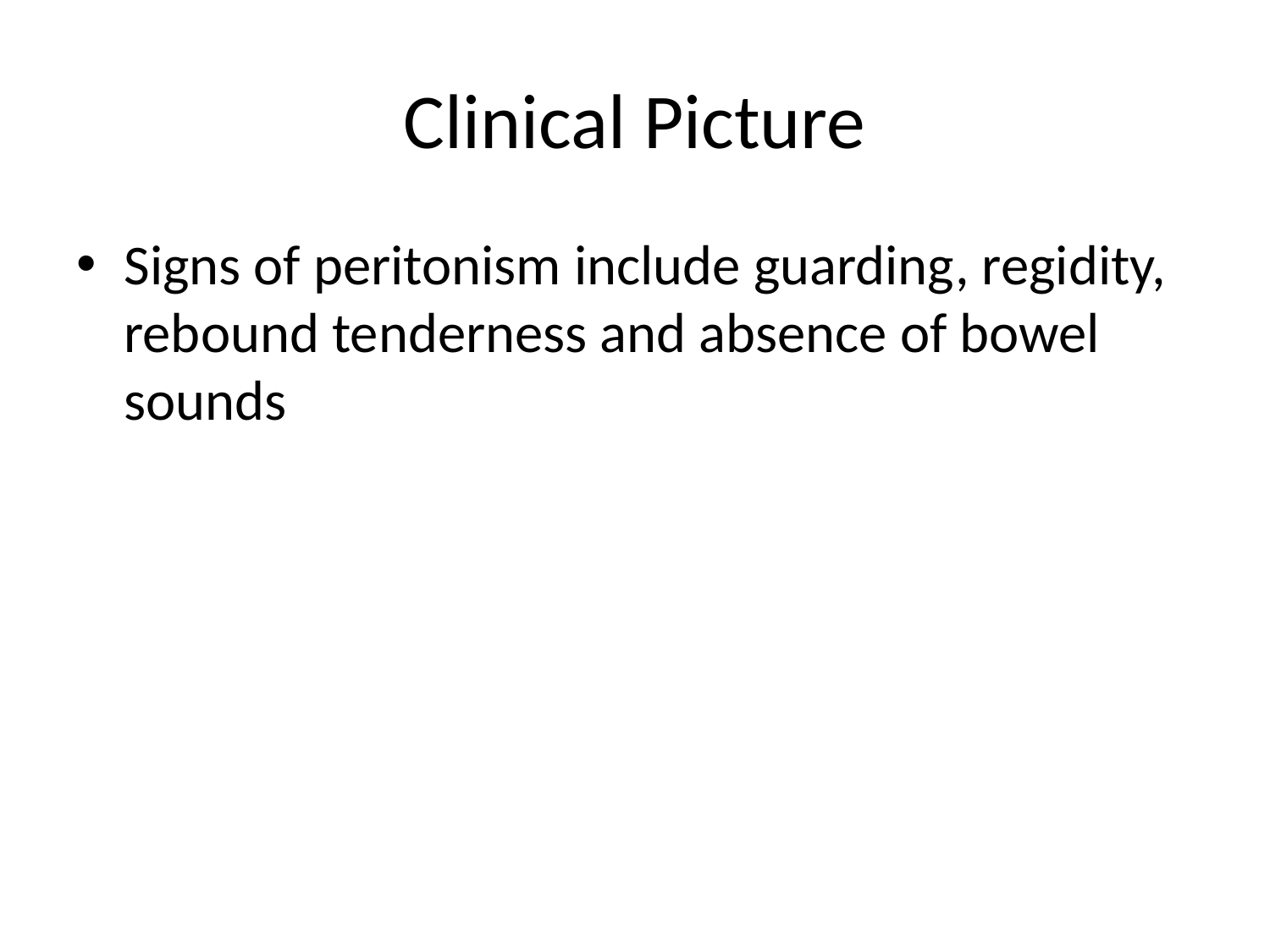

# Clinical Picture
Signs of peritonism include guarding, regidity, rebound tenderness and absence of bowel sounds